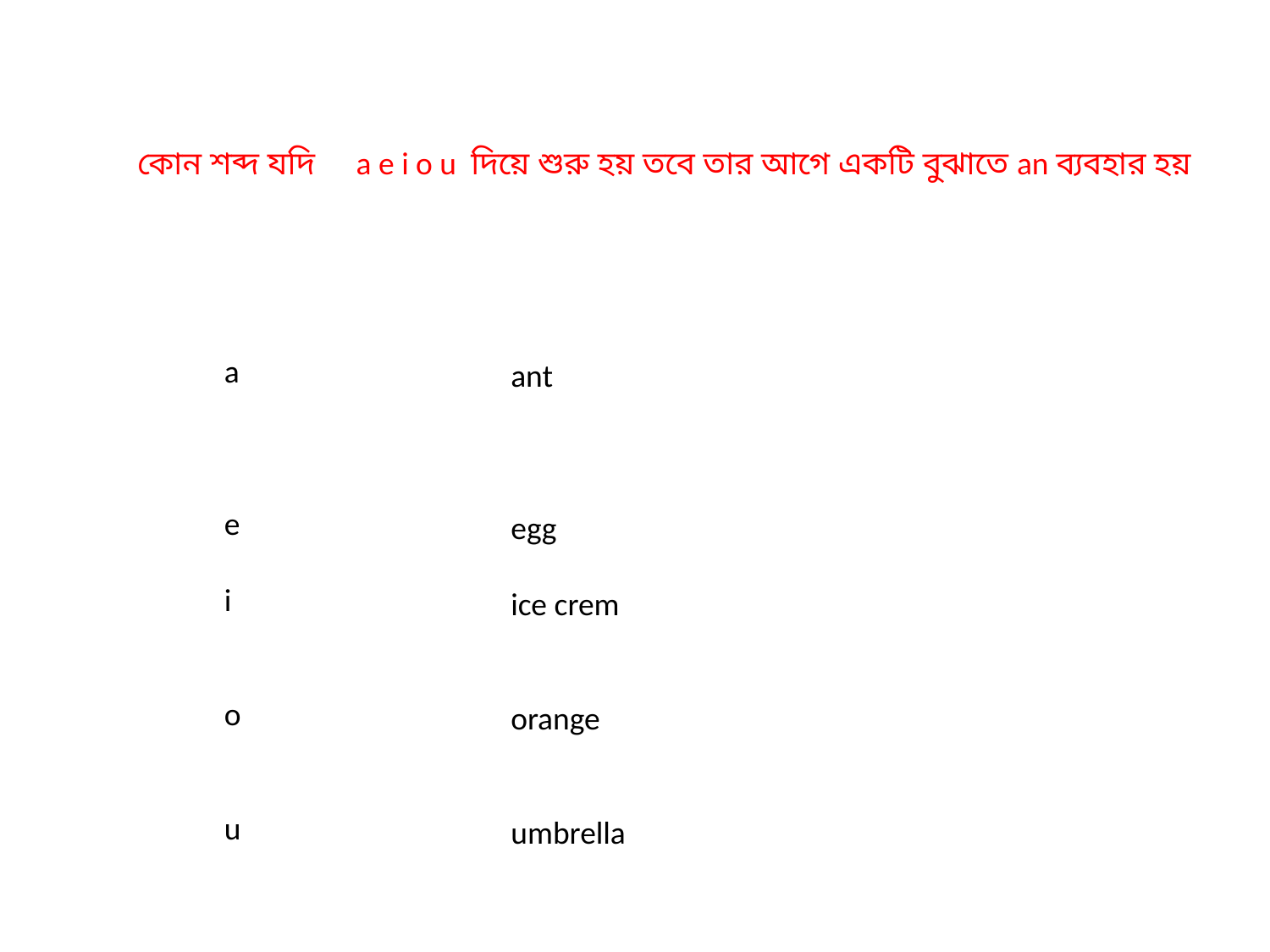

কোন শব্দ যদি     a e i o u  দিয়ে শুরু হয় তবে তার আগে একটি বুঝাতে an ব্যবহার হয়

a

e

i

o

u

ant

egg

ice crem

orange

umbrella